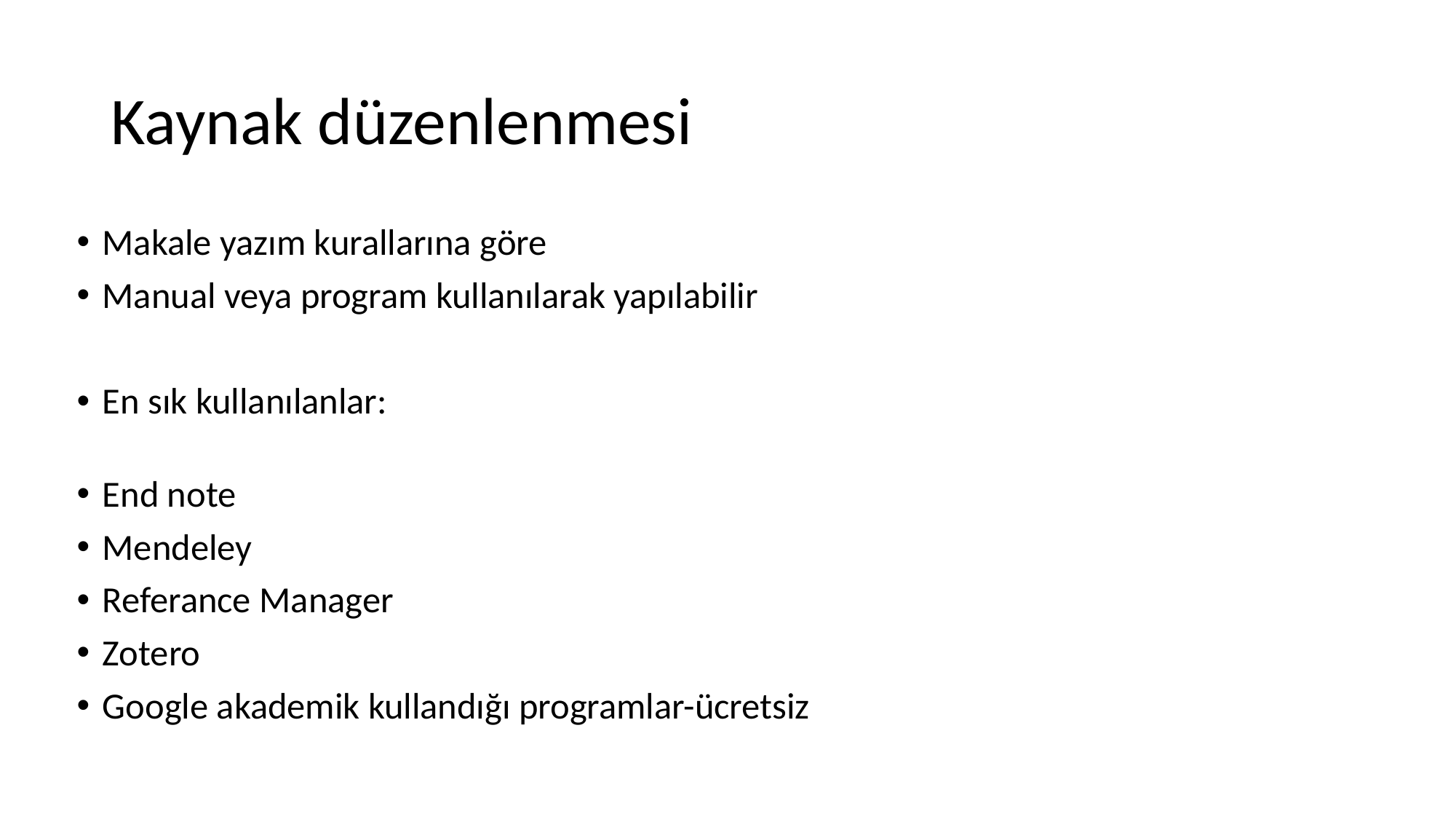

# Kaynak düzenlenmesi
Makale yazım kurallarına göre
Manual veya program kullanılarak yapılabilir

En sık kullanılanlar:
End note
Mendeley
Referance Manager
Zotero
Google akademik kullandığı programlar-ücretsiz